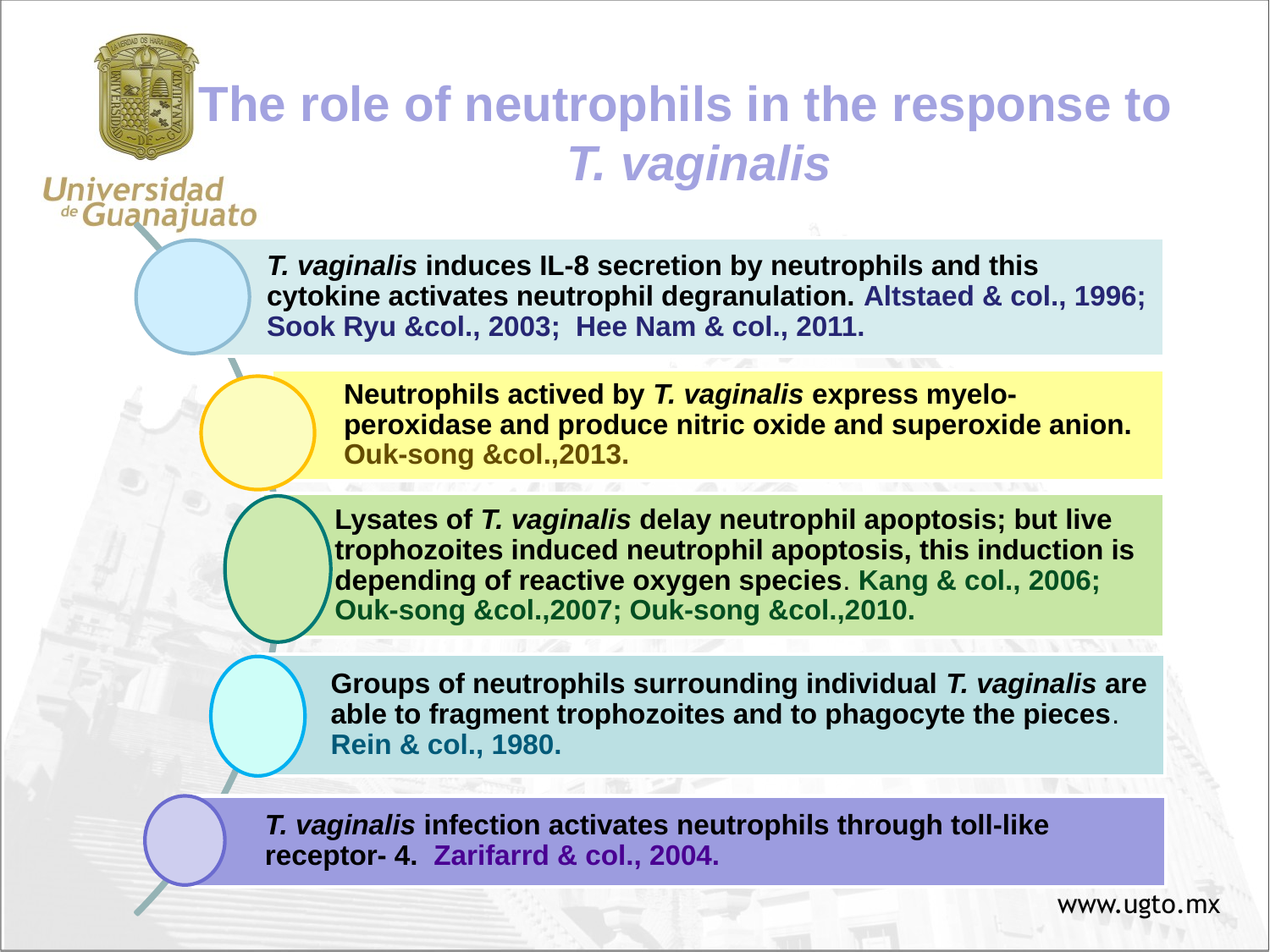

The role of neutrophils in the response to   T. vaginalis
T. vaginalis induces IL-8 secretion by neutrophils and this cytokine activates neutrophil degranulation. Altstaed & col., 1996; Sook Ryu &col., 2003;  Hee Nam & col., 2011.
Neutrophils actived by T. vaginalis express myelo-peroxidase and produce nitric oxide and superoxide anion. Ouk-song &col.,2013.
Lysates of T. vaginalis delay neutrophil apoptosis; but live trophozoites induced neutrophil apoptosis, this induction is depending of reactive oxygen species. Kang & col., 2006; Ouk-song &col.,2007; Ouk-song &col.,2010.
Groups of neutrophils surrounding individual T. vaginalis are able to fragment trophozoites and to phagocyte the pieces. Rein & col., 1980.
T. vaginalis infection activates neutrophils through toll-like receptor- 4.  Zarifarrd & col., 2004.